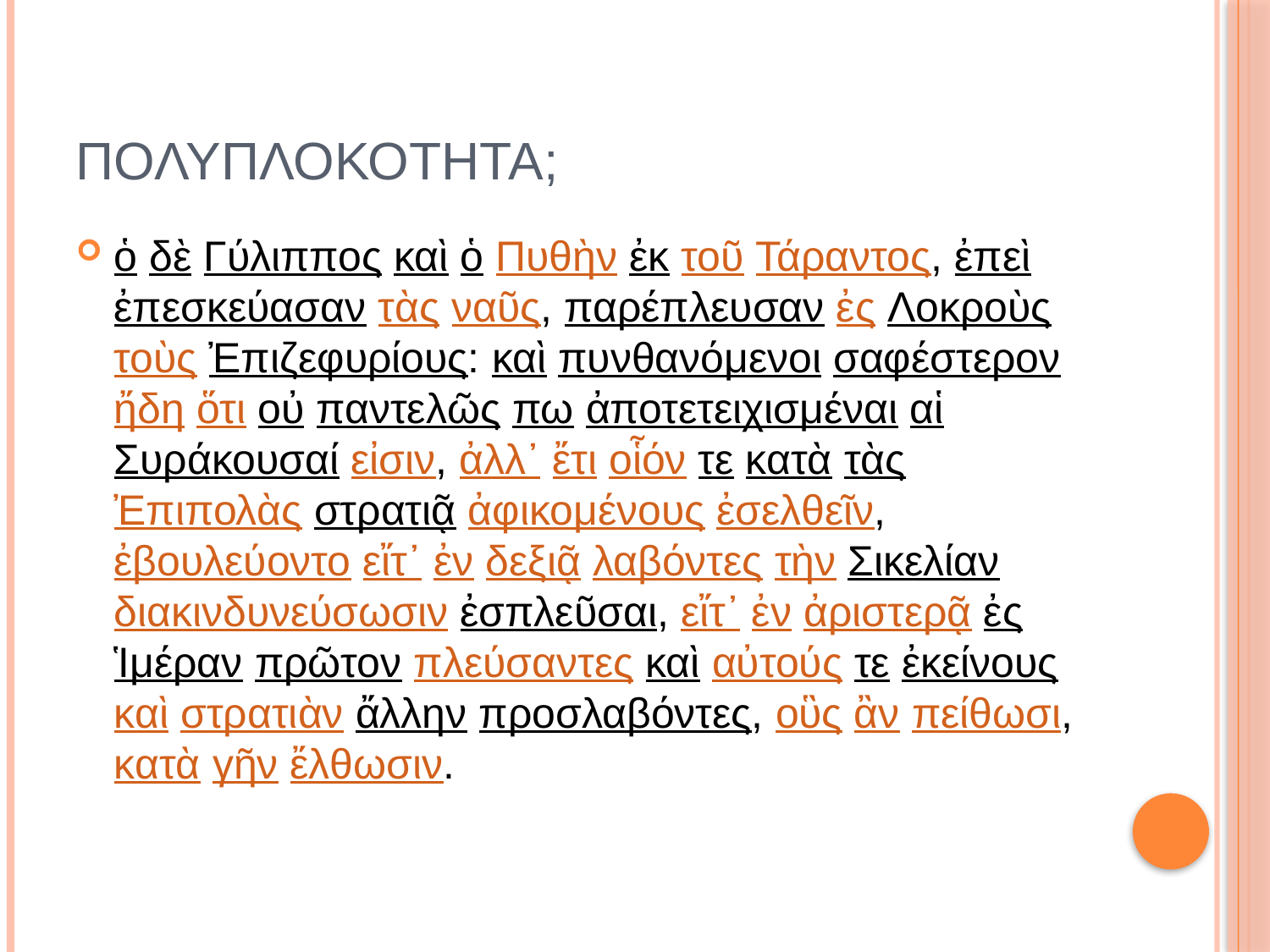

# Πολυπλοκοτητα;
ὁ δὲ Γύλιππος καὶ ὁ Πυθὴν ἐκ τοῦ Τάραντος, ἐπεὶ ἐπεσκεύασαν τὰς ναῦς, παρέπλευσαν ἐς Λοκροὺς τοὺς Ἐπιζεφυρίους: καὶ πυνθανόμενοι σαφέστερον ἤδη ὅτι οὐ παντελῶς πω ἀποτετειχισμέναι αἱ Συράκουσαί εἰσιν, ἀλλ᾽ ἔτι οἷόν τε κατὰ τὰς Ἐπιπολὰς στρατιᾷ ἀφικομένους ἐσελθεῖν, ἐβουλεύοντο εἴτ᾽ ἐν δεξιᾷ λαβόντες τὴν Σικελίαν διακινδυνεύσωσιν ἐσπλεῦσαι, εἴτ᾽ ἐν ἀριστερᾷ ἐς Ἱμέραν πρῶτον πλεύσαντες καὶ αὐτούς τε ἐκείνους καὶ στρατιὰν ἄλλην προσλαβόντες, οὓς ἂν πείθωσι, κατὰ γῆν ἔλθωσιν.